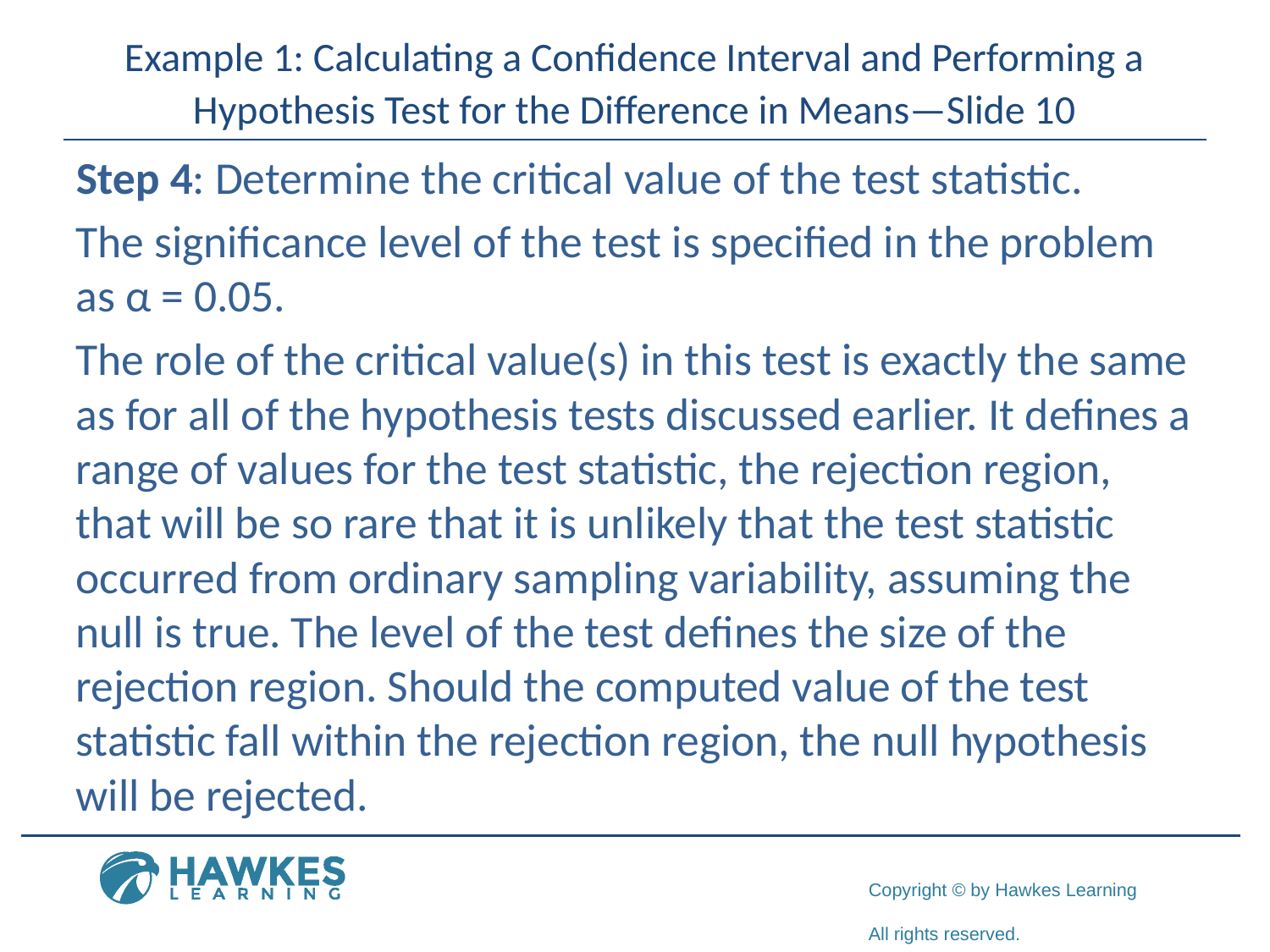

# Example 1: Calculating a Confidence Interval and Performing a Hypothesis Test for the Difference in Means—Slide 10
Step 4: Determine the critical value of the test statistic.
The significance level of the test is specified in the problem as α = 0.05.
The role of the critical value(s) in this test is exactly the same as for all of the hypothesis tests discussed earlier. It defines a range of values for the test statistic, the rejection region, that will be so rare that it is unlikely that the test statistic occurred from ordinary sampling variability, assuming the null is true. The level of the test defines the size of the rejection region. Should the computed value of the test statistic fall within the rejection region, the null hypothesis will be rejected.